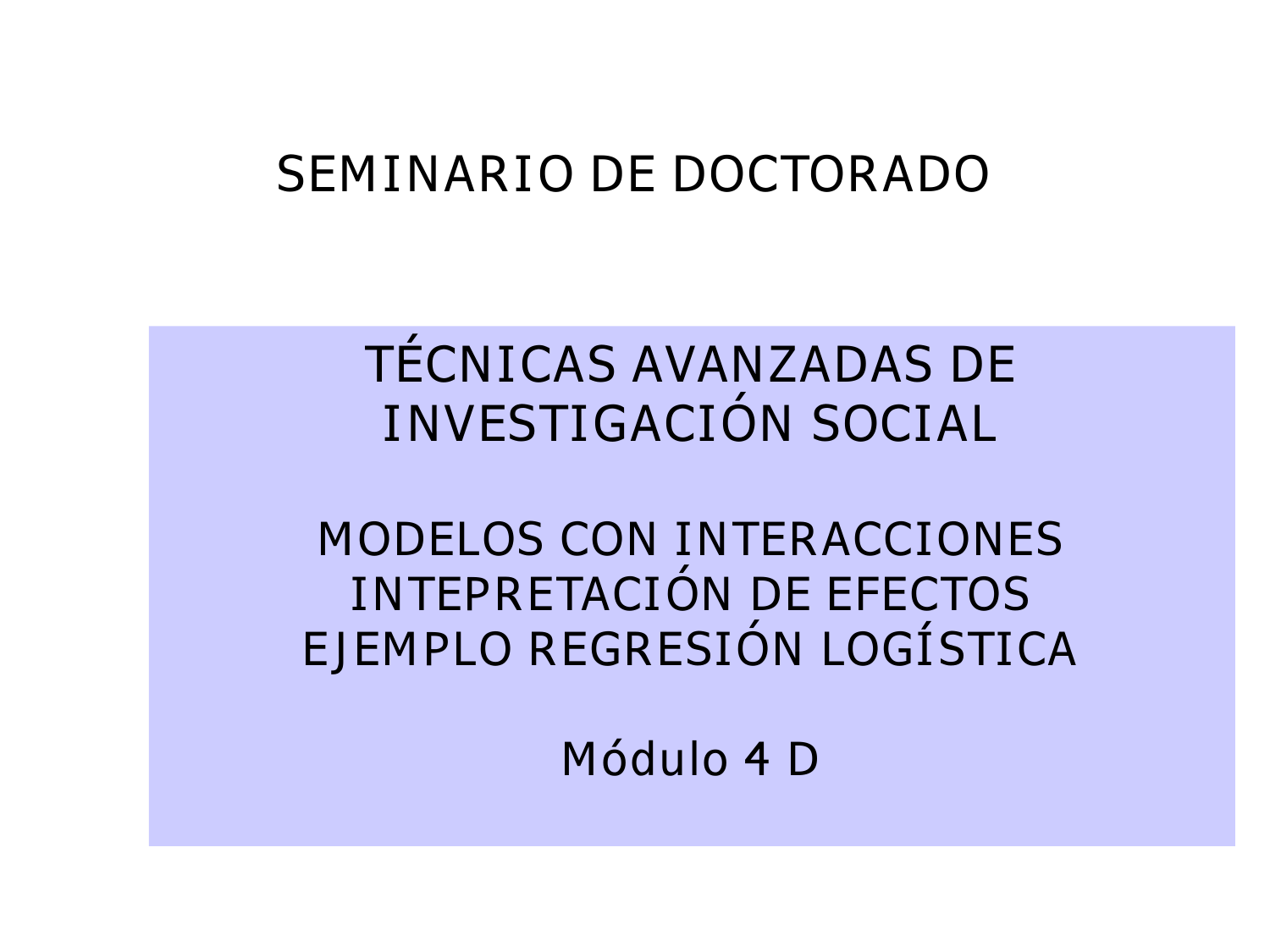

SEMINARIO DE DOCTORADO
TÉCNICAS AVANZADAS DE INVESTIGACIÓN SOCIAL

MODELOS CON INTERACCIONES
INTEPRETACIÓN DE EFECTOS
EJEMPLO REGRESIÓN LOGÍSTICA

Módulo 4 D